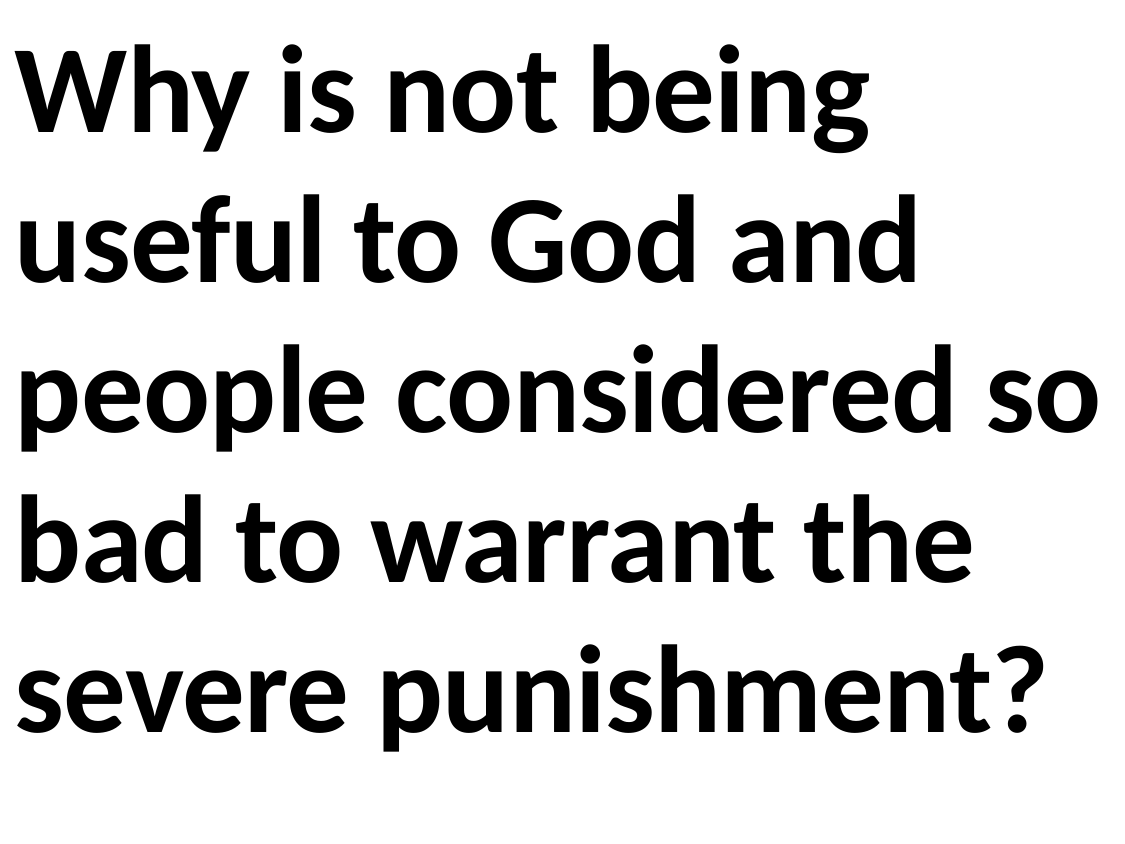

Why is not being useful to God and people considered so bad to warrant the severe punishment?